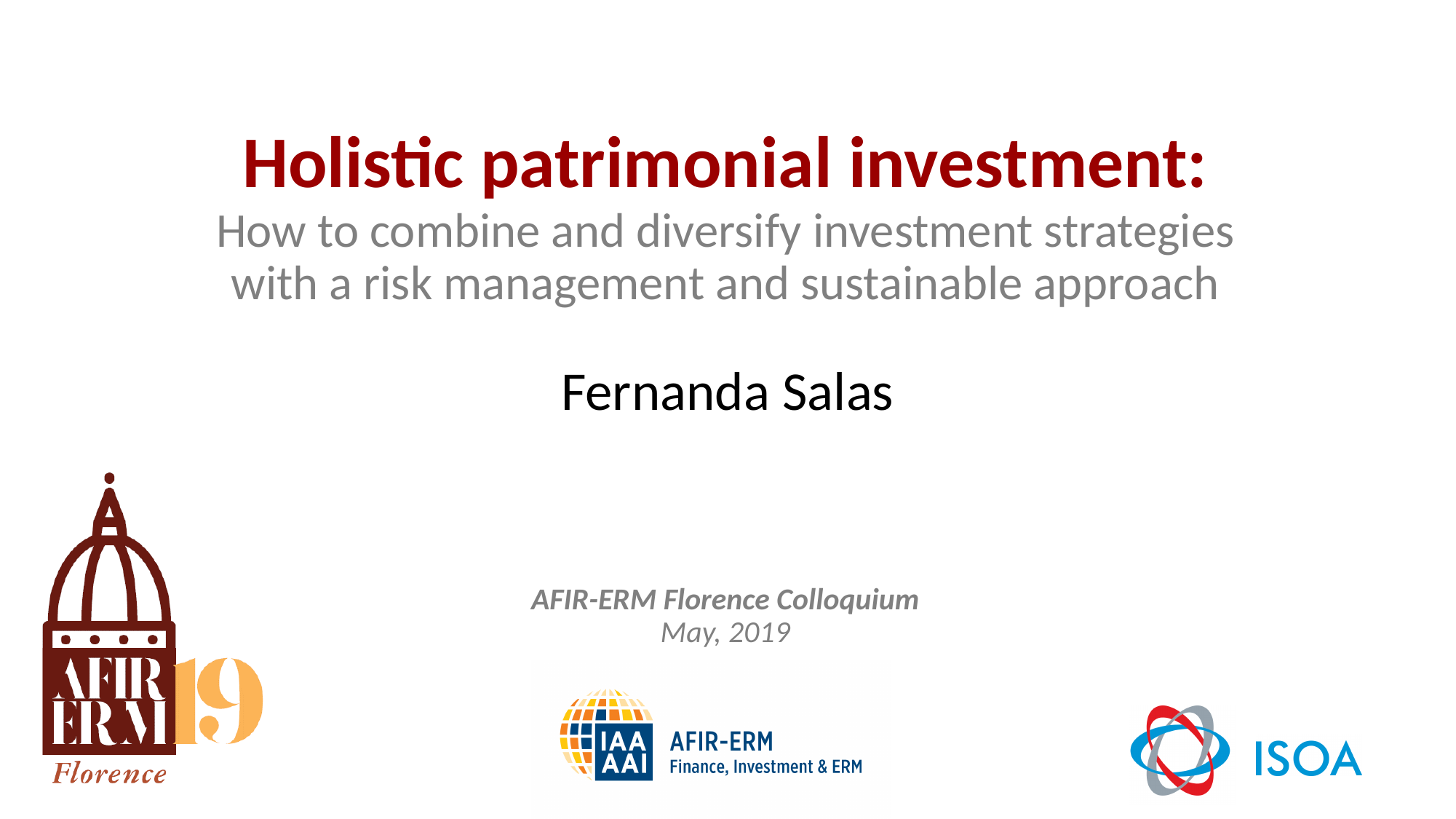

Holistic patrimonial investment:
How to combine and diversify investment strategies with a risk management and sustainable approach
Fernanda Salas

AFIR-ERM Florence Colloquium
May, 2019